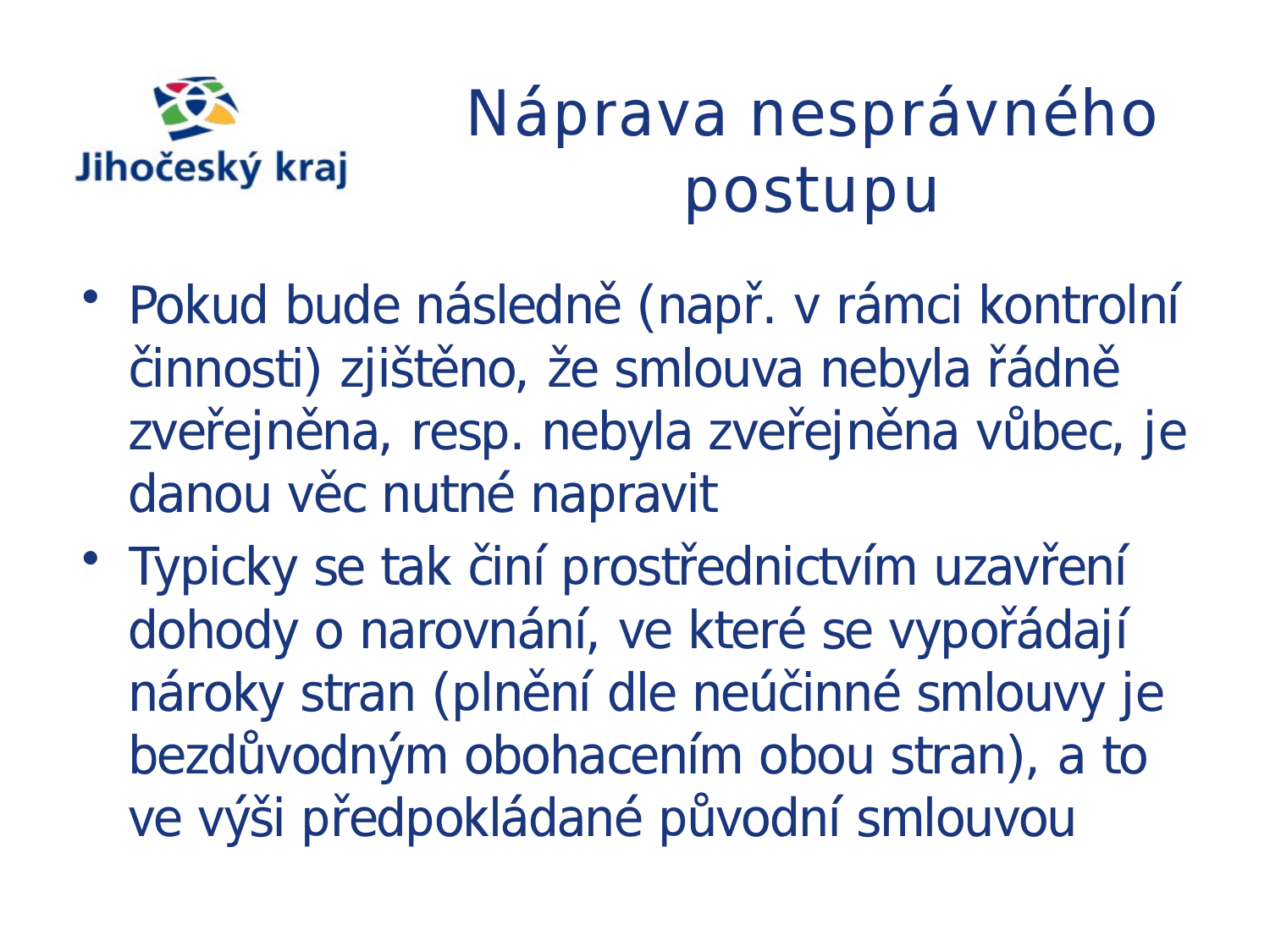

# Náprava nesprávného postupu
Pokud bude následně (např. v rámci kontrolní činnosti) zjištěno, že smlouva nebyla řádně zveřejněna, resp. nebyla zveřejněna vůbec, je danou věc nutné napravit
Typicky se tak činí prostřednictvím uzavření dohody o narovnání, ve které se vypořádají nároky stran (plnění dle neúčinné smlouvy je bezdůvodným obohacením obou stran), a to ve výši předpokládané původní smlouvou